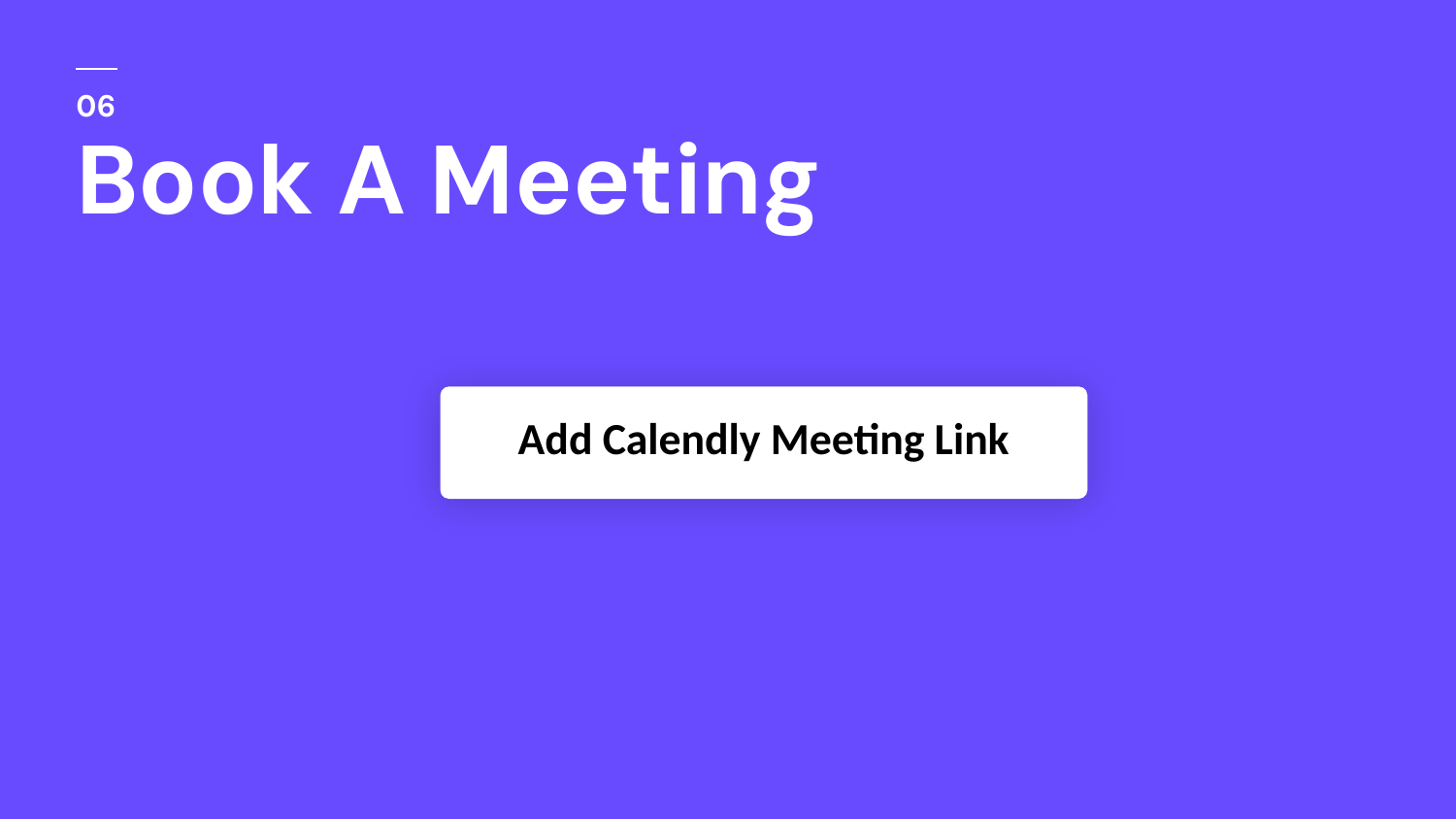

06
Book A Meeting
Add Calendly Meeting Link